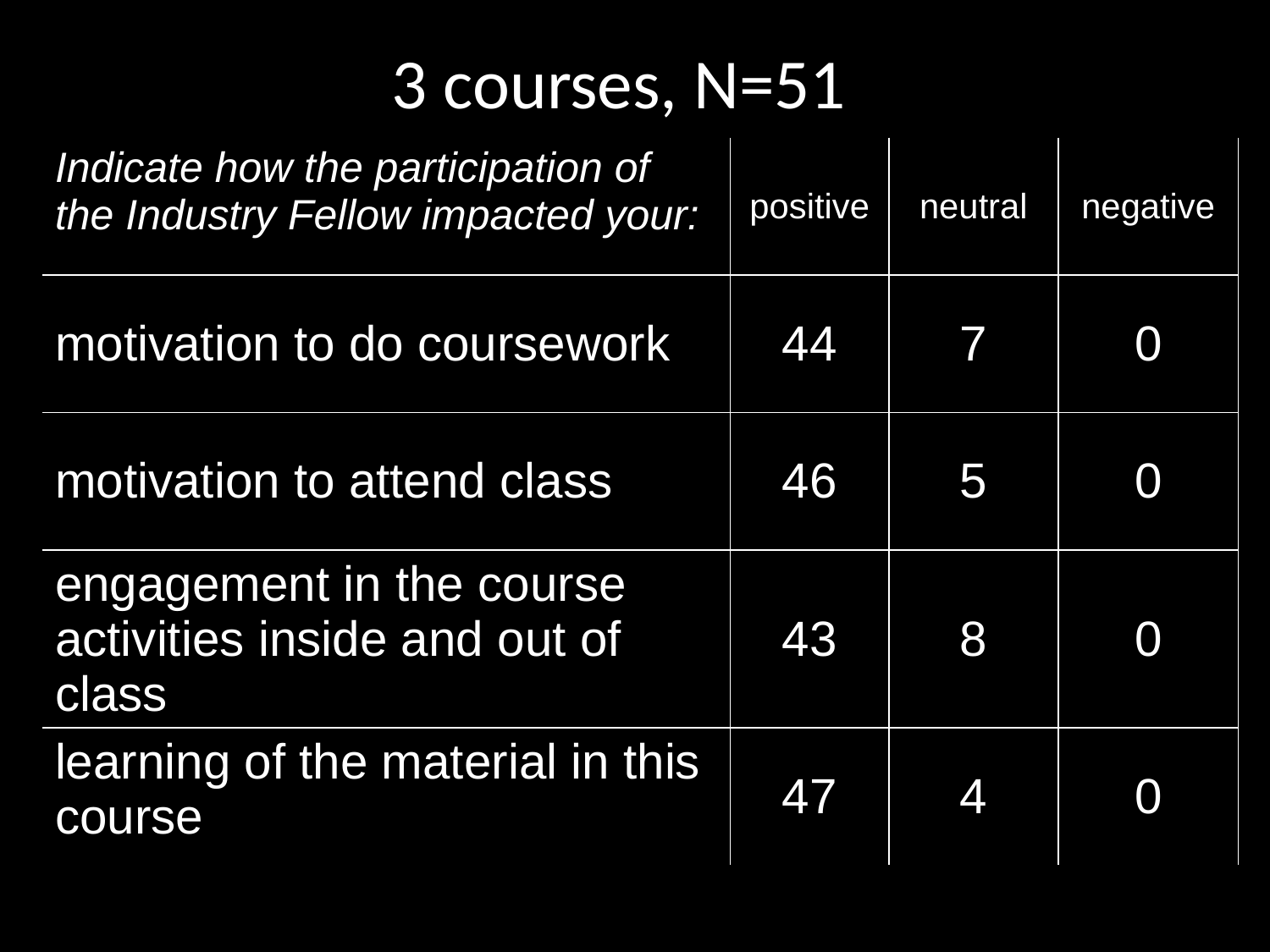

3 courses, N=51
| Indicate how the participation of the Industry Fellow impacted your: | positive | neutral | negative |
| --- | --- | --- | --- |
| motivation to do coursework | 44 | 7 | 0 |
| motivation to attend class | 46 | 5 | 0 |
| engagement in the course activities inside and out of class | 43 | 8 | 0 |
| learning of the material in this course | 47 | 4 | 0 |